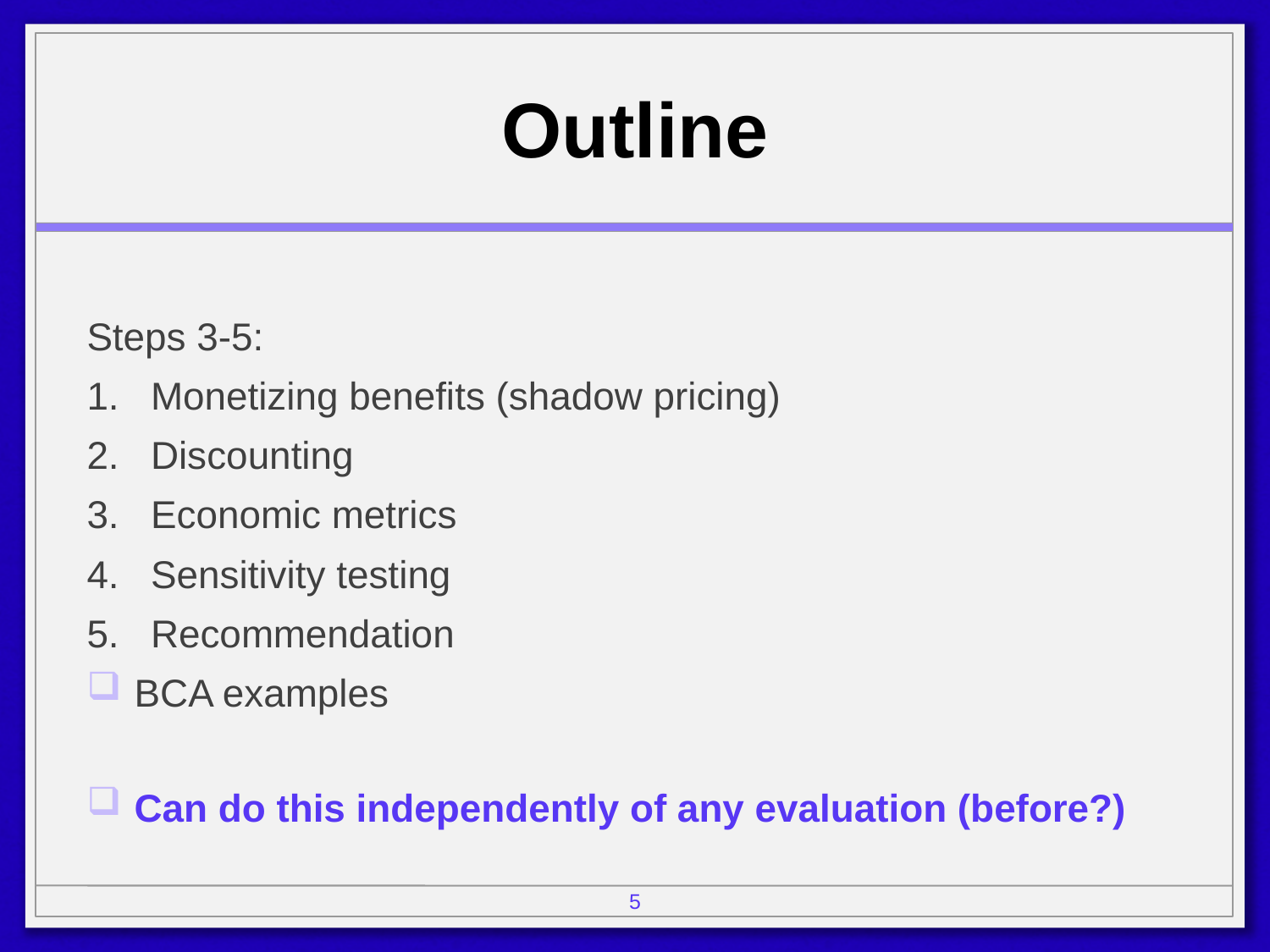

# Outline
Steps 3-5:
Monetizing benefits (shadow pricing)
Discounting
Economic metrics
Sensitivity testing
Recommendation
BCA examples

Can do this independently of any evaluation (before?)
5